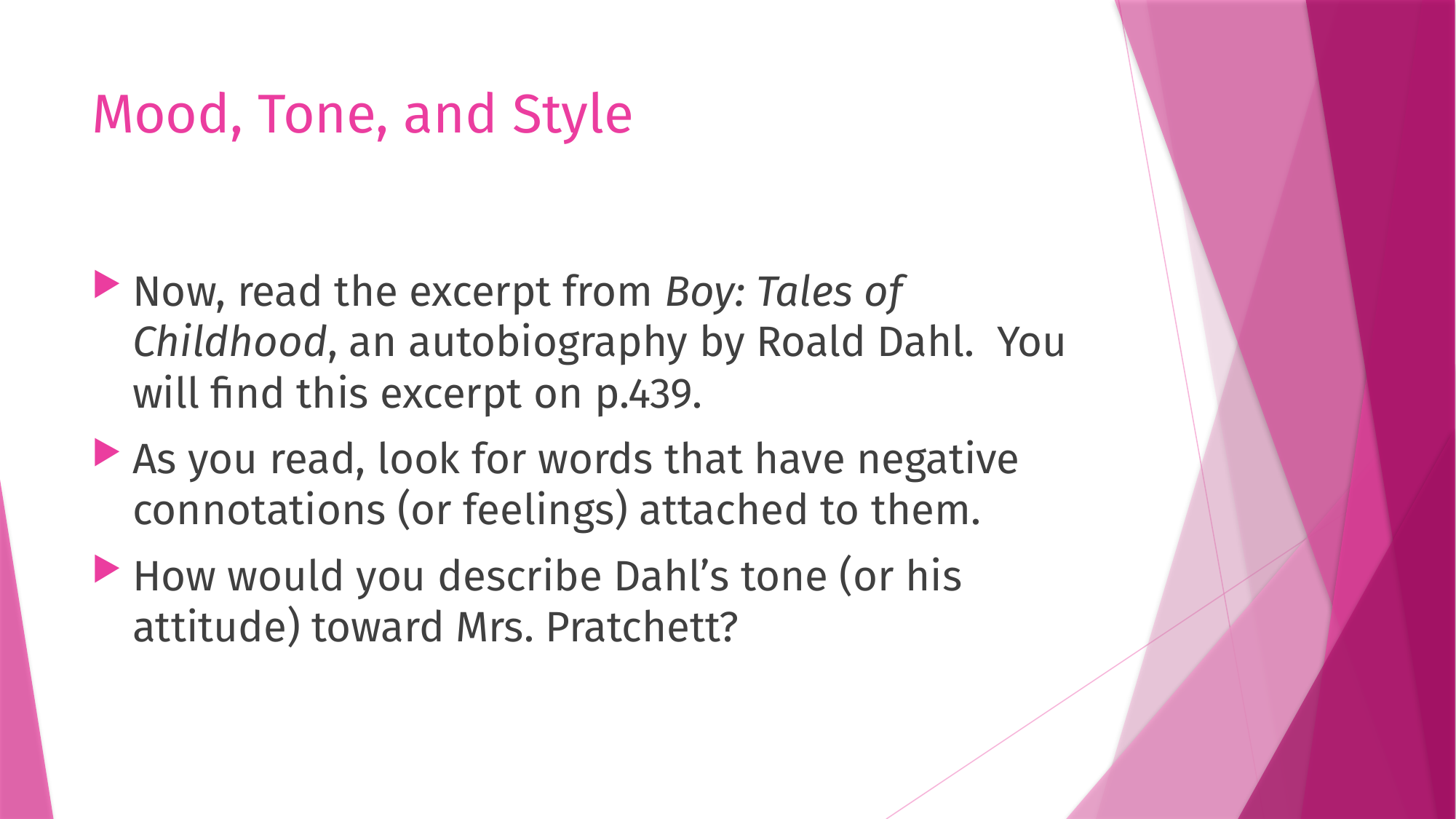

# Mood, Tone, and Style
Now, read the excerpt from Boy: Tales of Childhood, an autobiography by Roald Dahl.  You will find this excerpt on p.439.
As you read, look for words that have negative connotations (or feelings) attached to them.
How would you describe Dahl’s tone (or his attitude) toward Mrs. Pratchett?